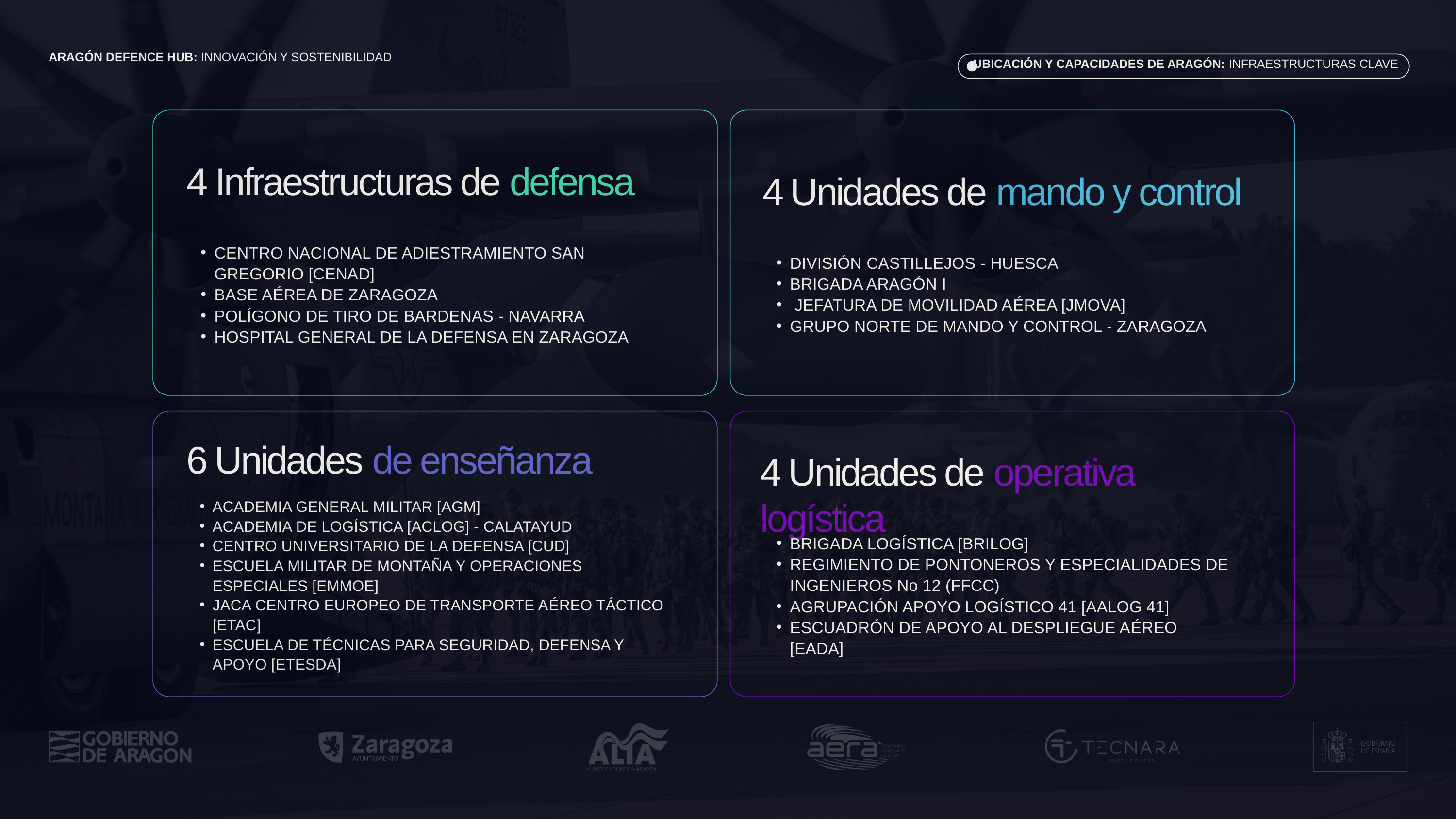

ARAGÓN DEFENCE HUB: INNOVACIÓN Y SOSTENIBILIDAD

UBICACIÓN Y CAPACIDADES DE ARAGÓN: INFRAESTRUCTURAS CLAVE

4 Infraestructuras de defensa
CENTRO NACIONAL DE ADIESTRAMIENTO SAN GREGORIO [CENAD]
BASE AÉREA DE ZARAGOZA
POLÍGONO DE TIRO DE BARDENAS - NAVARRA
HOSPITAL GENERAL DE LA DEFENSA EN ZARAGOZA

4 Unidades de mando y control
DIVISIÓN CASTILLEJOS - HUESCA
BRIGADA ARAGÓN I
 JEFATURA DE MOVILIDAD AÉREA [JMOVA]
GRUPO NORTE DE MANDO Y CONTROL - ZARAGOZA

6 Unidades de enseñanza
ACADEMIA GENERAL MILITAR [AGM]
ACADEMIA DE LOGÍSTICA [ACLOG] - CALATAYUD
CENTRO UNIVERSITARIO DE LA DEFENSA [CUD]
ESCUELA MILITAR DE MONTAÑA Y OPERACIONES ESPECIALES [EMMOE]
JACA CENTRO EUROPEO DE TRANSPORTE AÉREO TÁCTICO [ETAC]
ESCUELA DE TÉCNICAS PARA SEGURIDAD, DEFENSA Y APOYO [ETESDA]

4 Unidades de operativa logística
BRIGADA LOGÍSTICA [BRILOG]
REGIMIENTO DE PONTONEROS Y ESPECIALIDADES DE INGENIEROS No 12 (FFCC)
AGRUPACIÓN APOYO LOGÍSTICO 41 [AALOG 41]
ESCUADRÓN DE APOYO AL DESPLIEGUE AÉREO [EADA]